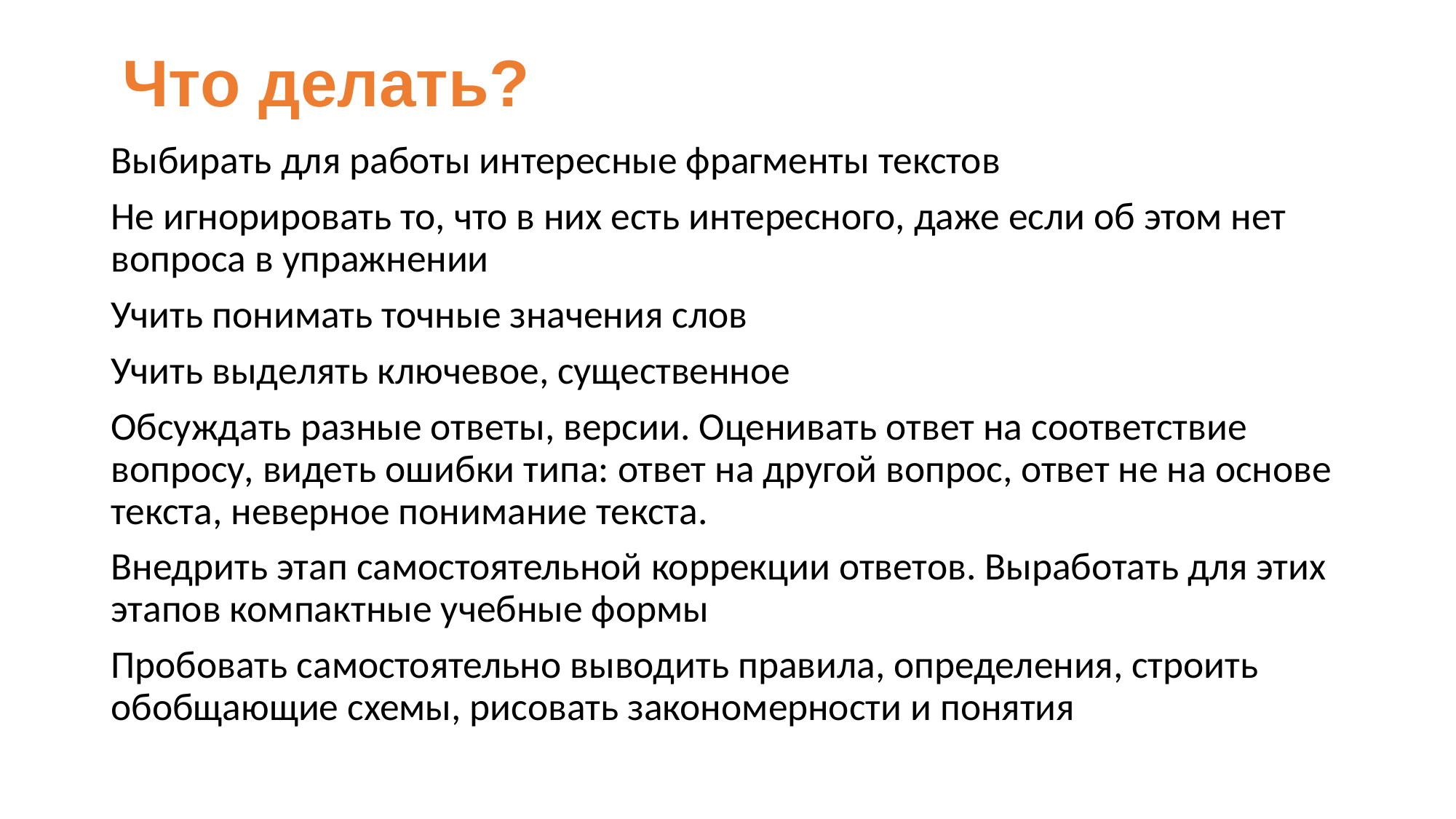

# Что делать?
Выбирать для работы интересные фрагменты текстов
Не игнорировать то, что в них есть интересного, даже если об этом нет вопроса в упражнении
Учить понимать точные значения слов
Учить выделять ключевое, существенное
Обсуждать разные ответы, версии. Оценивать ответ на соответствие вопросу, видеть ошибки типа: ответ на другой вопрос, ответ не на основе текста, неверное понимание текста.
Внедрить этап самостоятельной коррекции ответов. Выработать для этих этапов компактные учебные формы
Пробовать самостоятельно выводить правила, определения, строить обобщающие схемы, рисовать закономерности и понятия